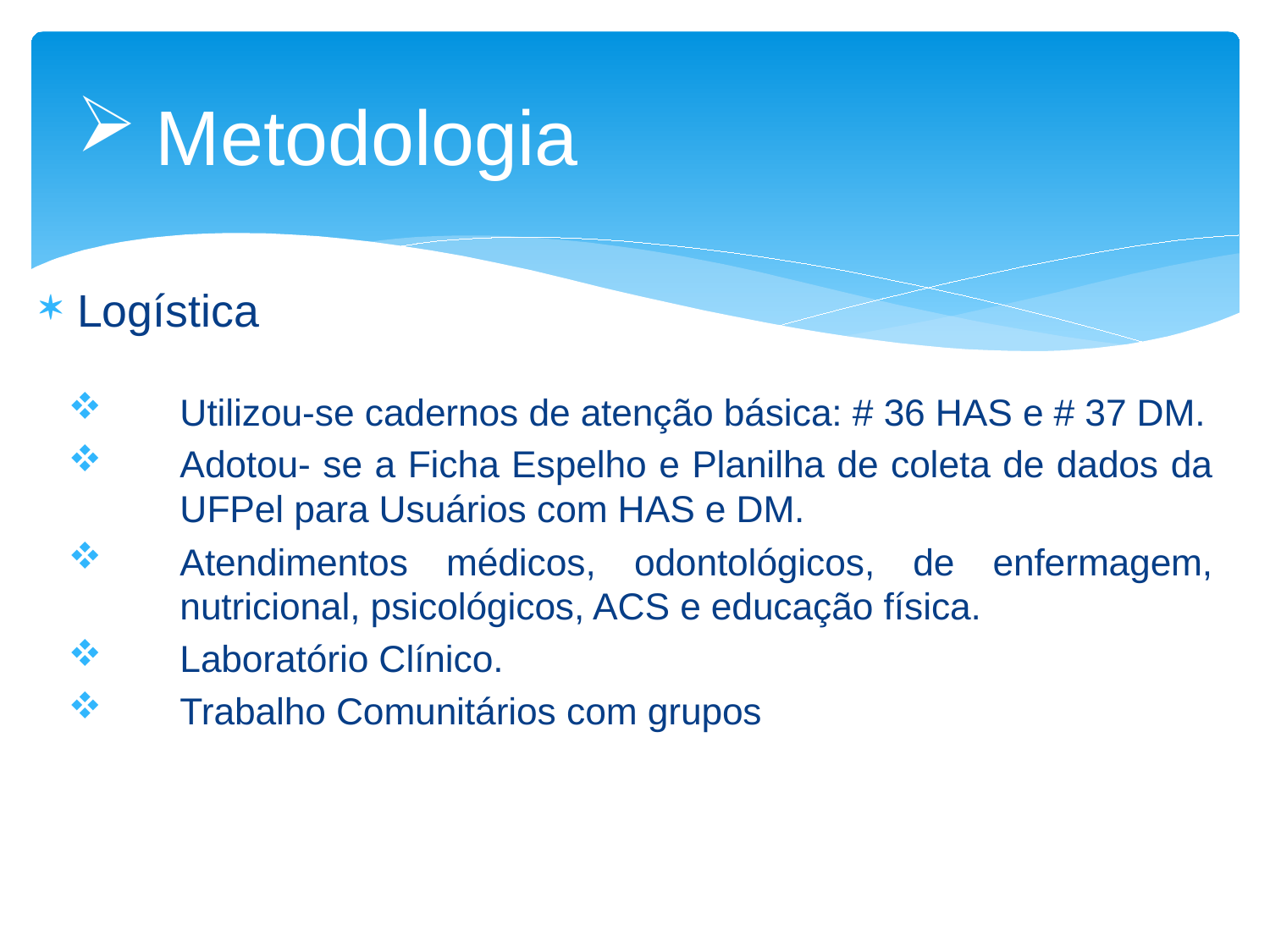

# Metodologia
Logística

Utilizou-se cadernos de atenção básica: # 36 HAS e # 37 DM.
Adotou- se a Ficha Espelho e Planilha de coleta de dados da UFPel para Usuários com HAS e DM.
Atendimentos médicos, odontológicos, de enfermagem, nutricional, psicológicos, ACS e educação física.
Laboratório Clínico.
Trabalho Comunitários com grupos